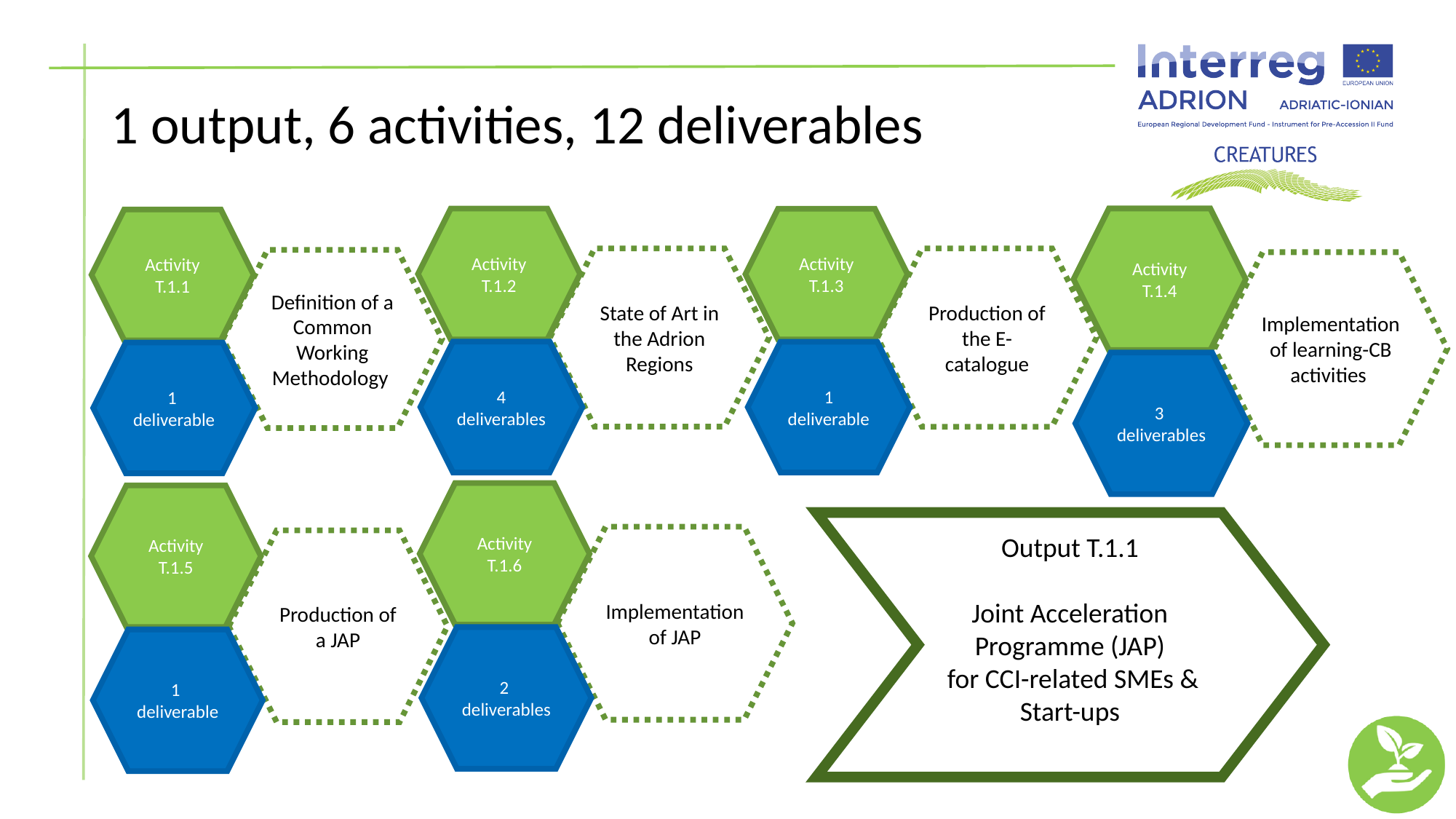

# 1 output, 6 activities, 12 deliverables
Activity
T.1.4
Implementation of learning-CB activities
3
deliverables
Activity
T.1.2
State of Art in the Adrion Regions
4
deliverables
Activity
T.1.3
Production of the E-catalogue
1
deliverable
Activity
T.1.1
Definition of a Common Working Methodology
1
deliverable
Activity
T.1.6
Implementation of JAP
2
deliverables
Activity
T.1.5
Production of a JAP
1
deliverable
Output T.1.1

Joint Acceleration Programme (JAP)
 for CCI-related SMEs & Start-ups